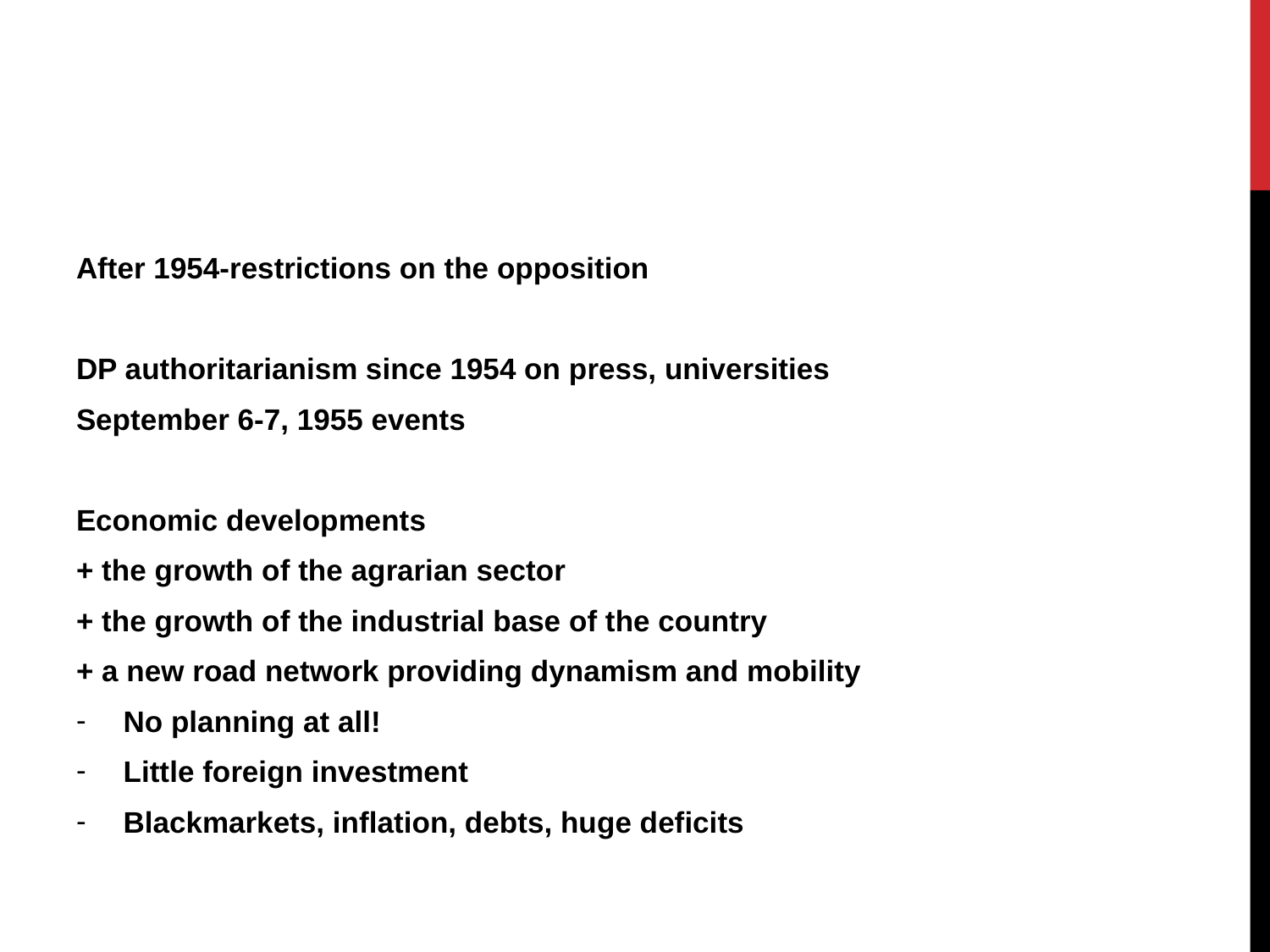

#
After 1954-restrictions on the opposition

DP authoritarianism since 1954 on press, universities
September 6-7, 1955 events

Economic developments
+ the growth of the agrarian sector
+ the growth of the industrial base of the country
+ a new road network providing dynamism and mobility
No planning at all!
Little foreign investment
Blackmarkets, inflation, debts, huge deficits